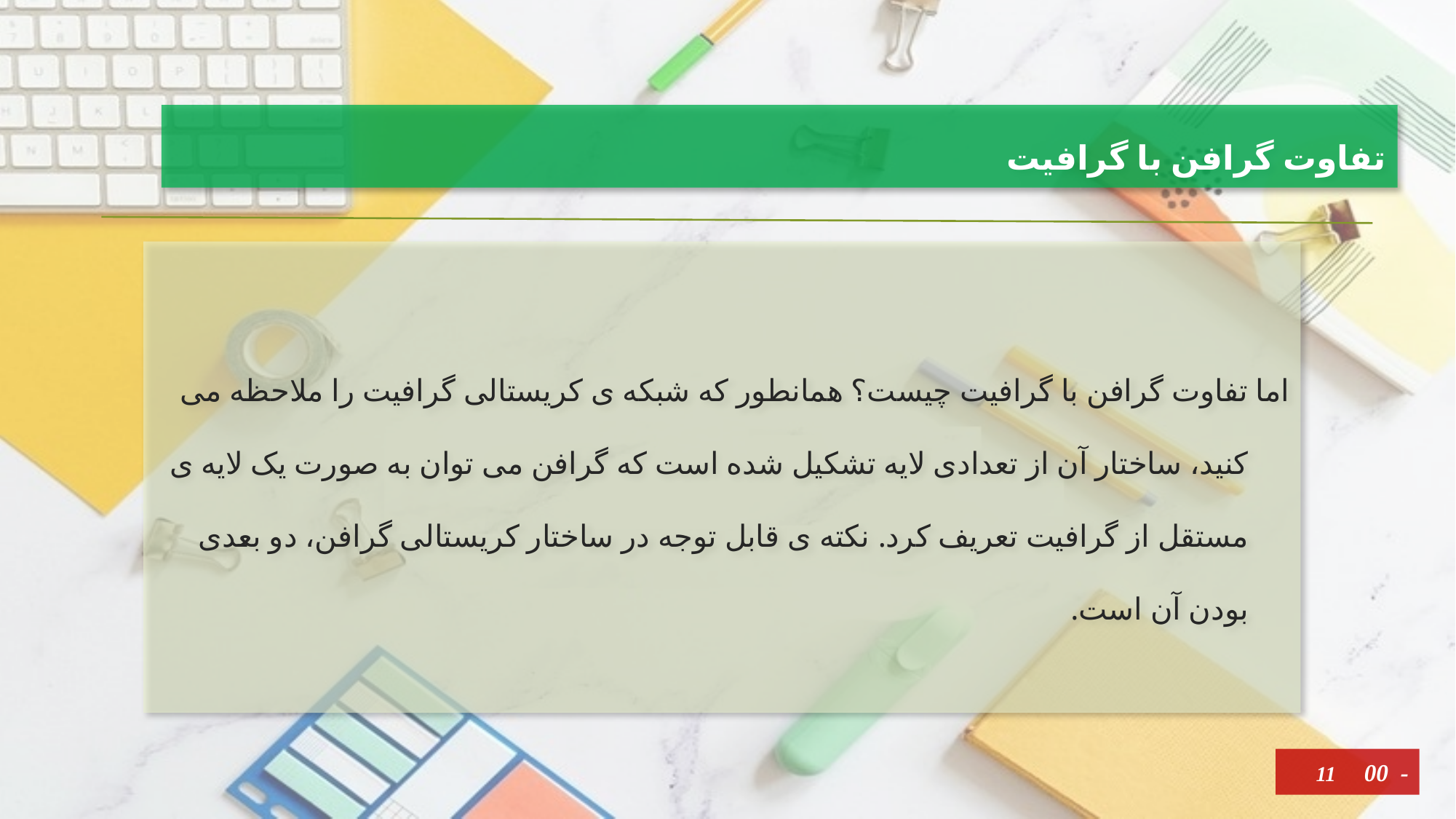

# تفاوت گرافن با گرافیت

اما تفاوت گرافن با گرافیت چیست؟ همانطور که شبکه ی کریستالی گرافیت را ملاحظه می کنید، ساختار آن از تعدادی لایه تشکیل شده است که گرافن می توان به صورت یک لایه ی مستقل از گرافیت تعریف کرد. نکته ی قابل توجه در ساختار کریستالی گرافن، دو بعدی بودن آن است.
11